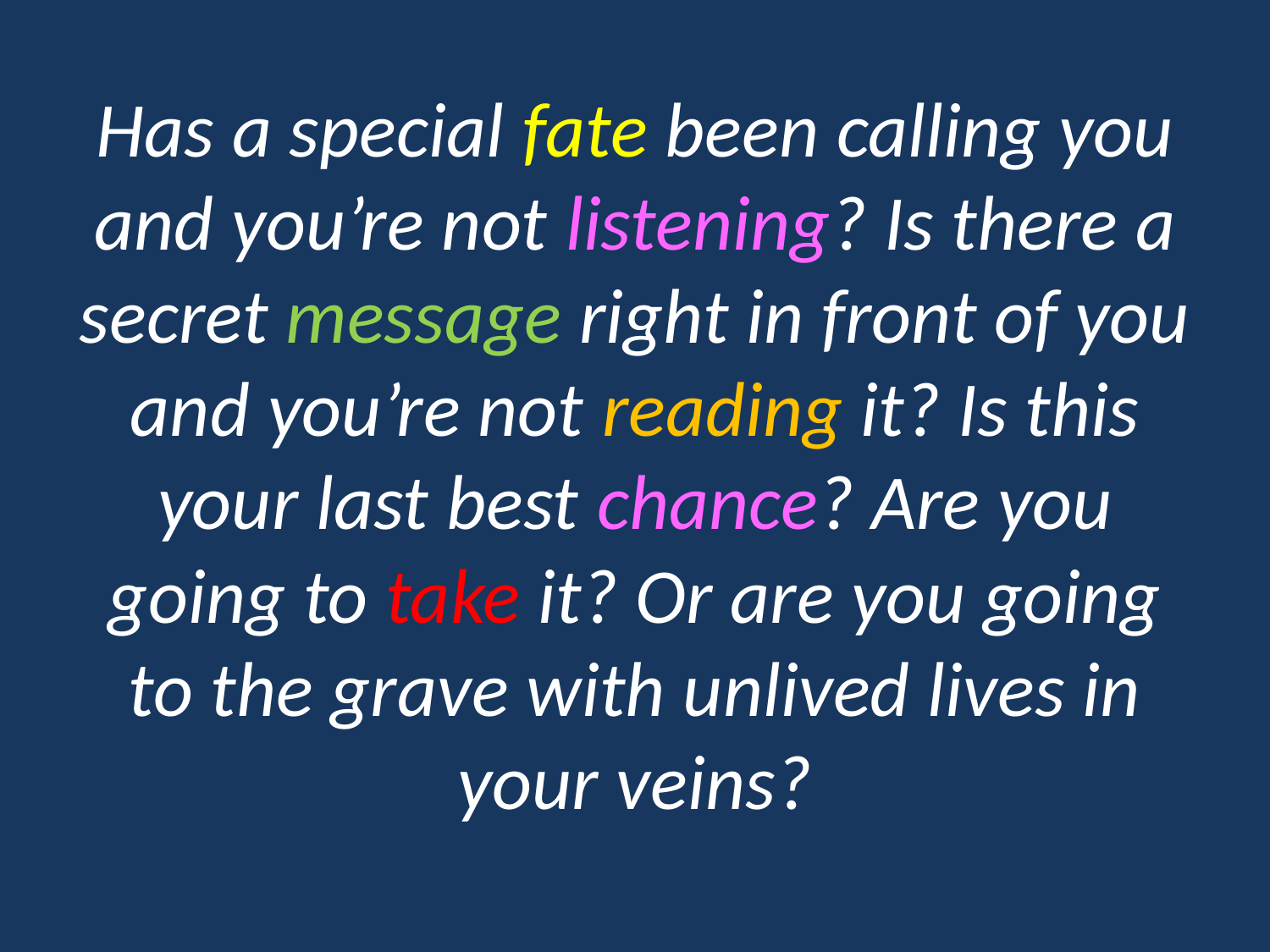

# Has a special fate been calling you and you’re not listening? Is there a secret message right in front of you and you’re not reading it? Is this your last best chance? Are you going to take it? Or are you going to the grave with unlived lives in your veins?